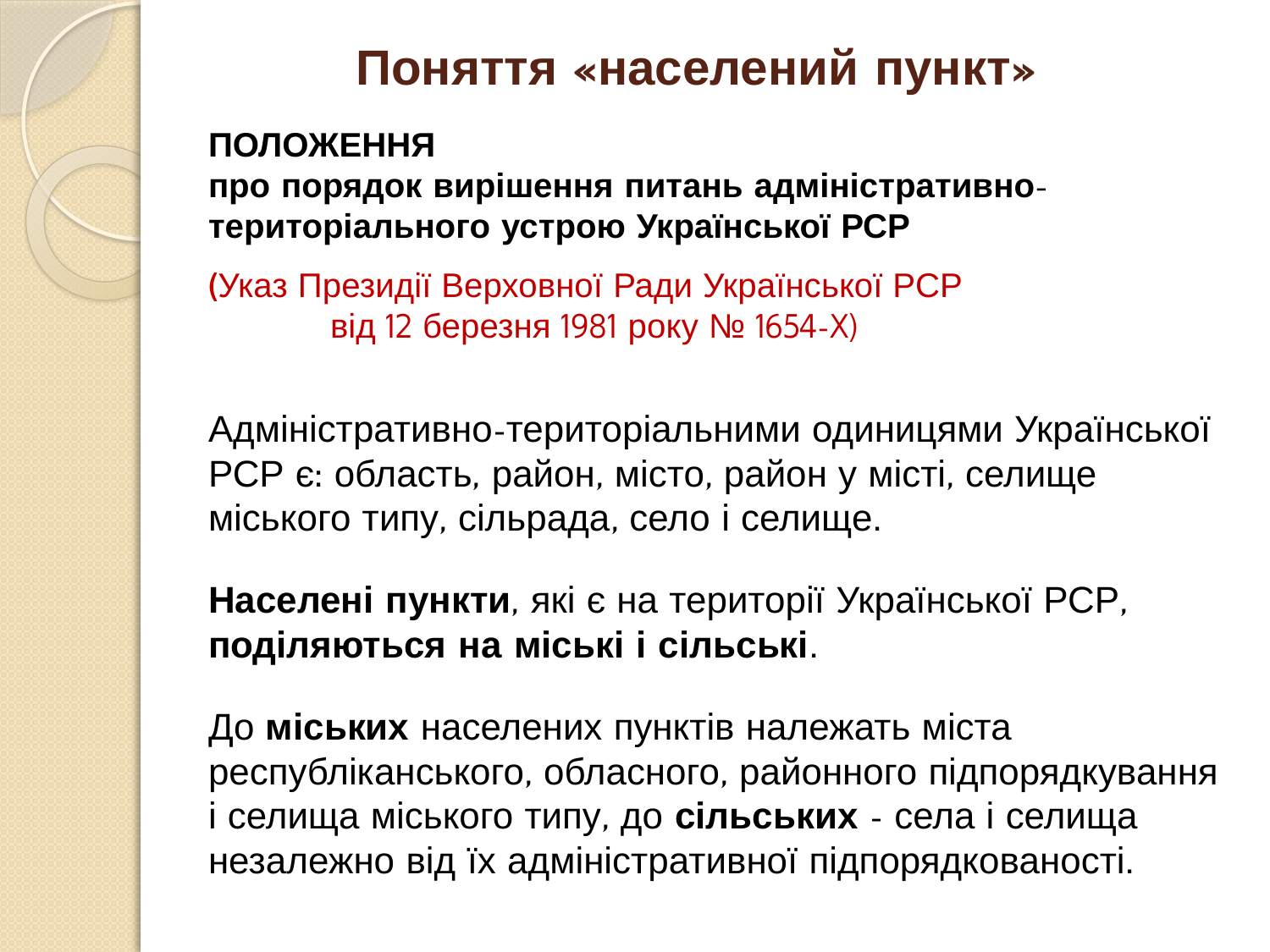

# Поняття «населений пункт»
ПОЛОЖЕННЯ
про порядок вирішення питань адміністративно-територіального устрою Української РСР
(Указ Президії Верховної Ради Української РСР                                      від 12 березня 1981 року № 1654-X)
Адміністративно-територіальними одиницями Української РСР є: область, район, місто, район у місті, селище міського типу, сільрада, село і селище.
Населені пункти, які є на території Української РСР,
поділяються на міські і сільські.
До міських населених пунктів належать міста
республіканського, обласного, районного підпорядкування і селища міського типу, до сільських - села і селища незалежно від їх адміністративної підпорядкованості.